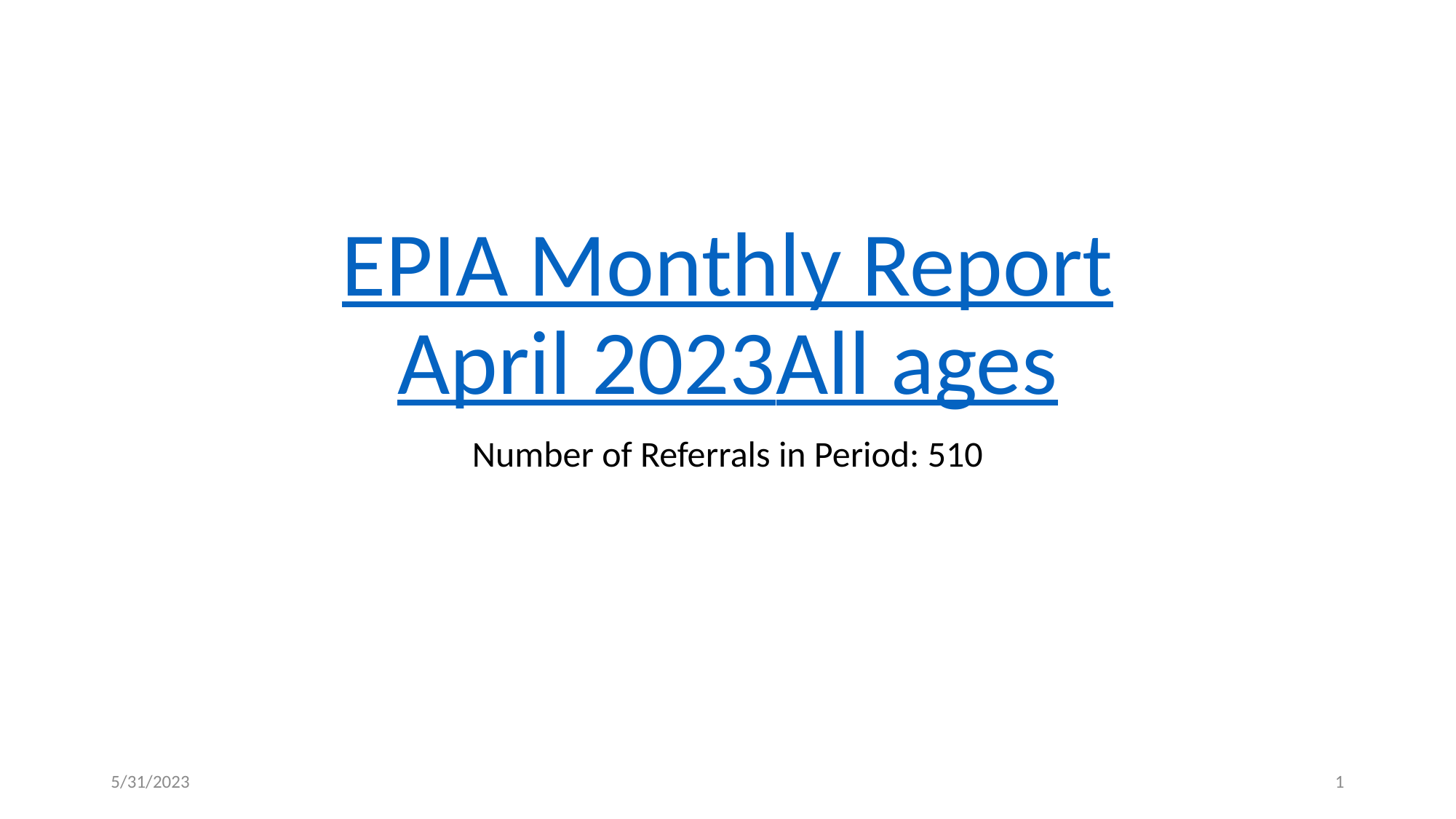

# EPIA Monthly Report April 2023 All ages
Number of Referrals in Period: 510
5/31/2023
1